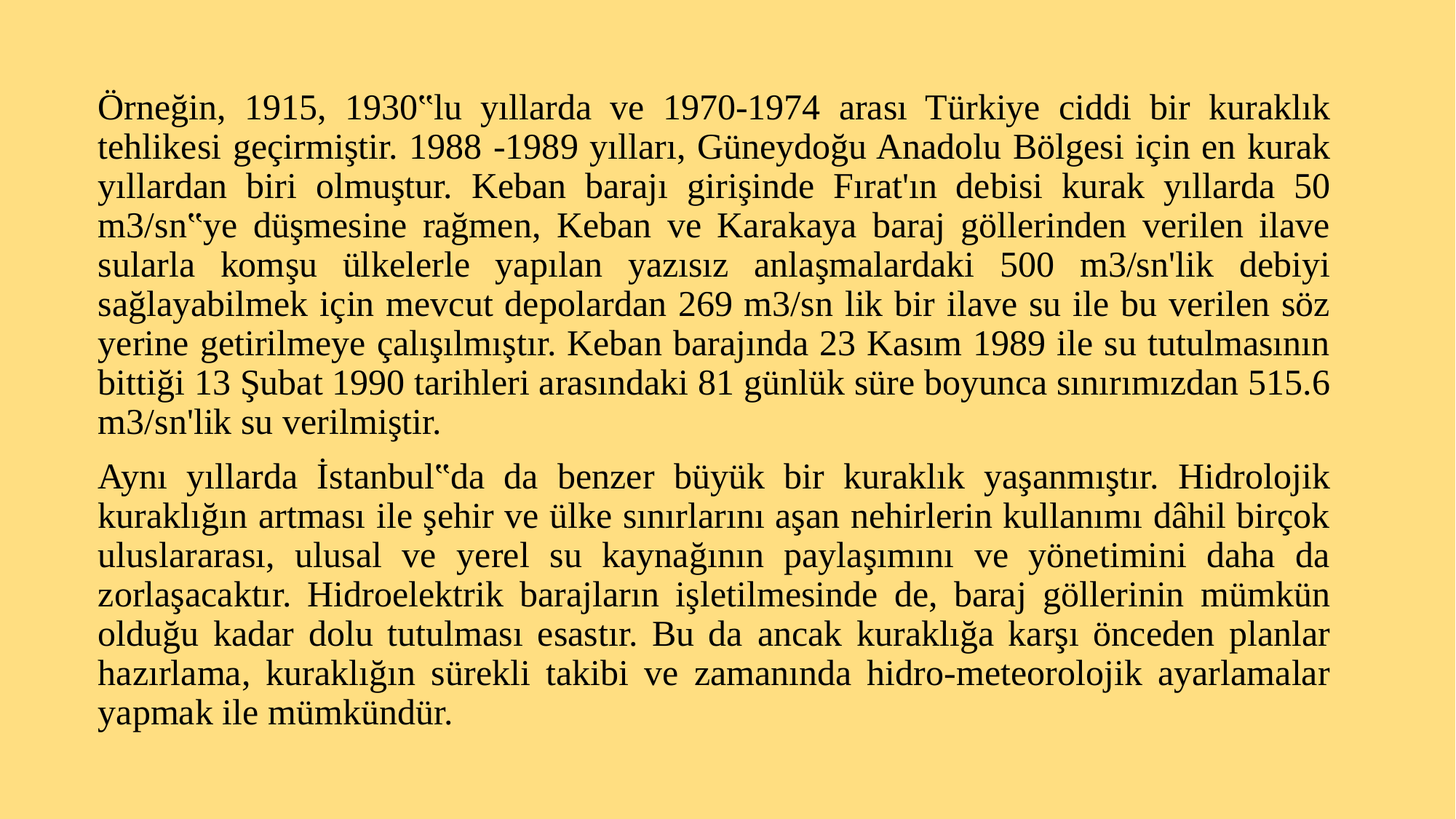

Örneğin, 1915, 1930‟lu yıllarda ve 1970-1974 arası Türkiye ciddi bir kuraklık tehlikesi geçirmiştir. 1988 -1989 yılları, Güneydoğu Anadolu Bölgesi için en kurak yıllardan biri olmuştur. Keban barajı girişinde Fırat'ın debisi kurak yıllarda 50 m3/sn‟ye düşmesine rağmen, Keban ve Karakaya baraj göllerinden verilen ilave sularla komşu ülkelerle yapılan yazısız anlaşmalardaki 500 m3/sn'lik debiyi sağlayabilmek için mevcut depolardan 269 m3/sn lik bir ilave su ile bu verilen söz yerine getirilmeye çalışılmıştır. Keban barajında 23 Kasım 1989 ile su tutulmasının bittiği 13 Şubat 1990 tarihleri arasındaki 81 günlük süre boyunca sınırımızdan 515.6 m3/sn'lik su verilmiştir.
Aynı yıllarda İstanbul‟da da benzer büyük bir kuraklık yaşanmıştır. Hidrolojik kuraklığın artması ile şehir ve ülke sınırlarını aşan nehirlerin kullanımı dâhil birçok uluslararası, ulusal ve yerel su kaynağının paylaşımını ve yönetimini daha da zorlaşacaktır. Hidroelektrik barajların işletilmesinde de, baraj göllerinin mümkün olduğu kadar dolu tutulması esastır. Bu da ancak kuraklığa karşı önceden planlar hazırlama, kuraklığın sürekli takibi ve zamanında hidro-meteorolojik ayarlamalar yapmak ile mümkündür.